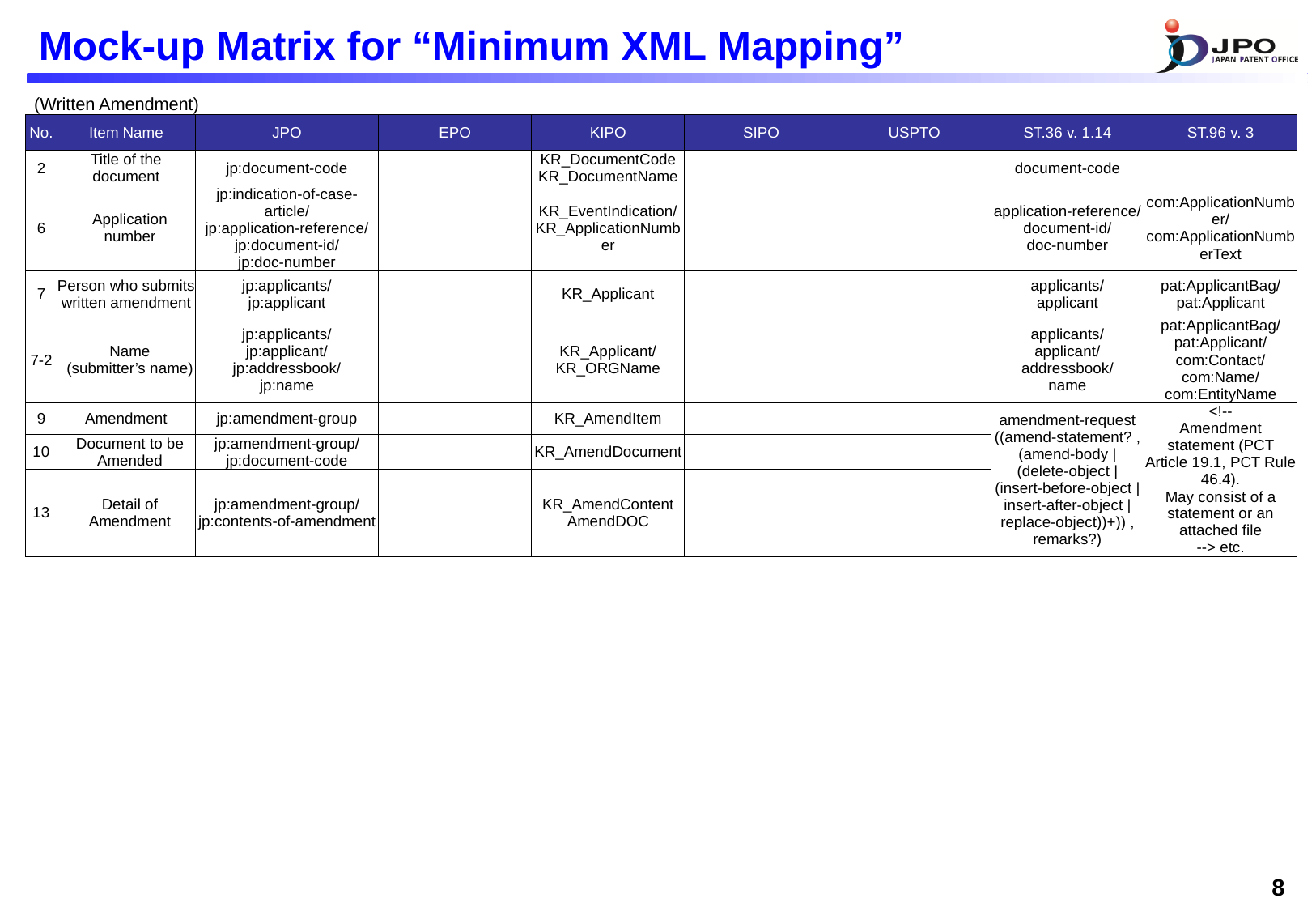

# Mock-up Matrix for “Minimum XML Mapping”
(Written Amendment)
| No. | Item Name | JPO | EPO | KIPO | SIPO | USPTO | ST.36 v. 1.14 | ST.96 v. 3 |
| --- | --- | --- | --- | --- | --- | --- | --- | --- |
| 2 | Title of the document | jp:document-code |  | KR\_DocumentCode KR\_DocumentName |  |  | document-code |  |
| 6 | Application number | jp:indication-of-case-article/ jp:application-reference/ jp:document-id/ jp:doc-number |  | KR\_EventIndication/ KR\_ApplicationNumber |  |  | application-reference/ document-id/ doc-number | com:ApplicationNumber/ com:ApplicationNumberText |
| 7 | Person who submits written amendment | jp:applicants/ jp:applicant |  | KR\_Applicant |  |  | applicants/ applicant | pat:ApplicantBag/ pat:Applicant |
| 7-2 | Name (submitter’s name) | jp:applicants/ jp:applicant/ jp:addressbook/ jp:name |  | KR\_Applicant/ KR\_ORGName |  |  | applicants/ applicant/ addressbook/ name | pat:ApplicantBag/ pat:Applicant/ com:Contact/ com:Name/ com:EntityName |
| 9 | Amendment | jp:amendment-group |  | KR\_AmendItem |  |  | amendment-request ((amend-statement? , (amend-body | (delete-object | (insert-before-object | insert-after-object | replace-object))+)) , remarks?) | <!-- Amendment statement (PCT Article 19.1, PCT Rule 46.4). May consist of a statement or an attached file --> etc. |
| 10 | Document to be Amended | jp:amendment-group/ jp:document-code |  | KR\_AmendDocument |  |  |  |  |
| 13 | Detail of Amendment | jp:amendment-group/ jp:contents-of-amendment |  | KR\_AmendContent AmendDOC |  |  |  |  |
8